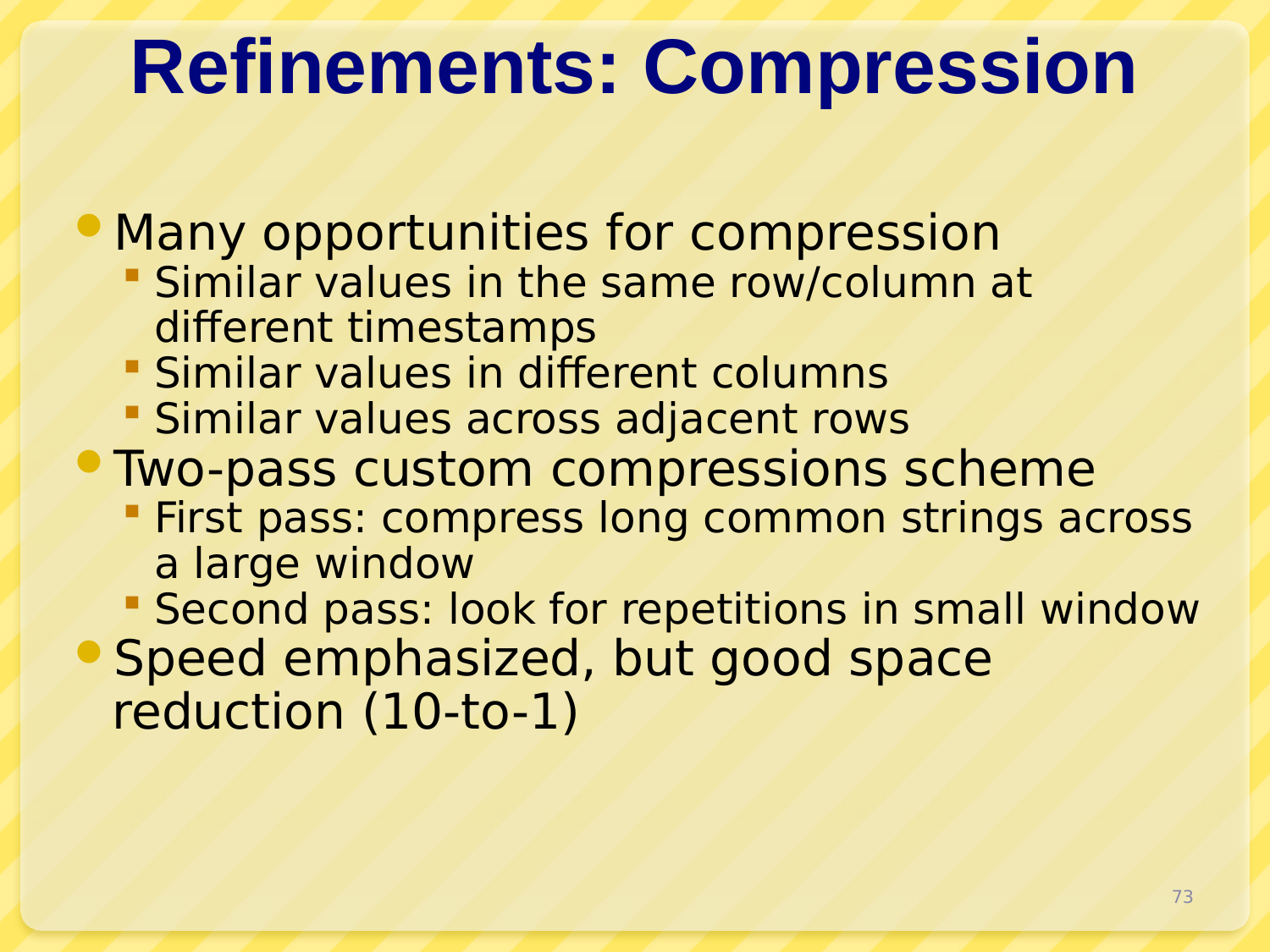

# Refinements: Compression
Many opportunities for compression
Similar values in the same row/column at different timestamps
Similar values in different columns
Similar values across adjacent rows
Two-pass custom compressions scheme
First pass: compress long common strings across a large window
Second pass: look for repetitions in small window
Speed emphasized, but good space reduction (10-to-1)
73